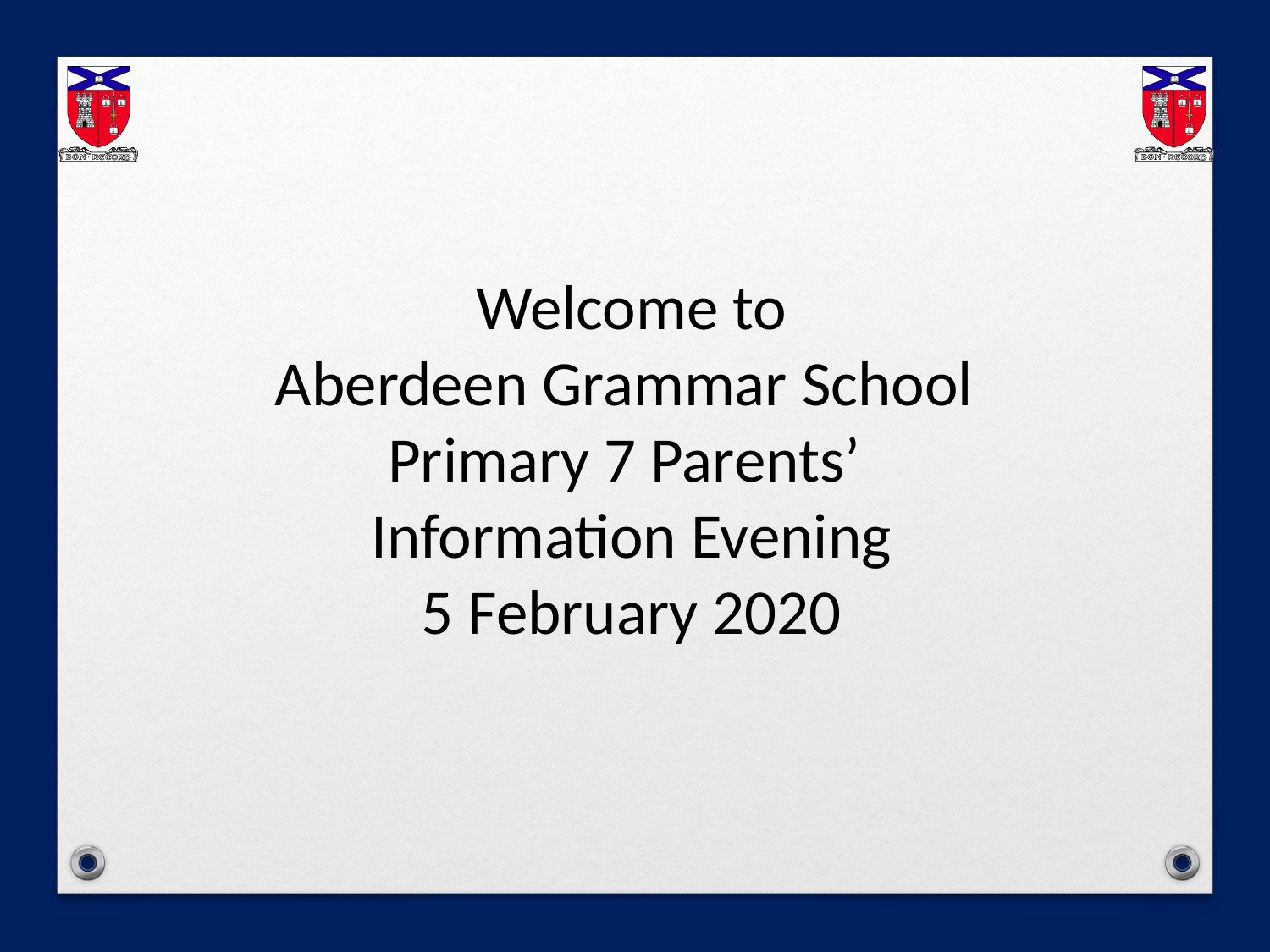

Welcome to
Aberdeen Grammar School
Primary 7 Parents’
Information Evening
5 February 2020